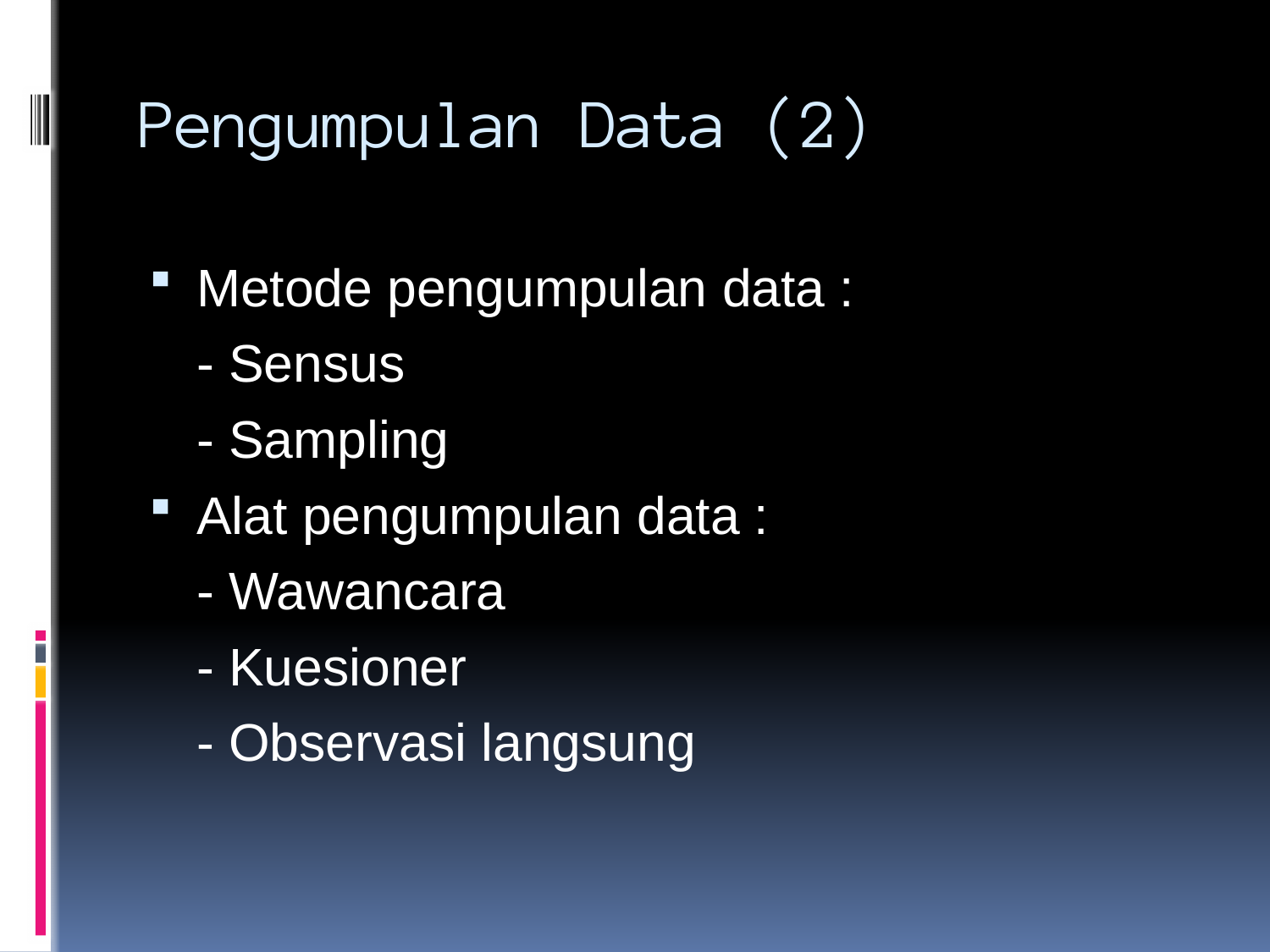

# Pengumpulan Data (2)
Metode pengumpulan data :
	- Sensus
	- Sampling
Alat pengumpulan data :
	- Wawancara
	- Kuesioner
	- Observasi langsung